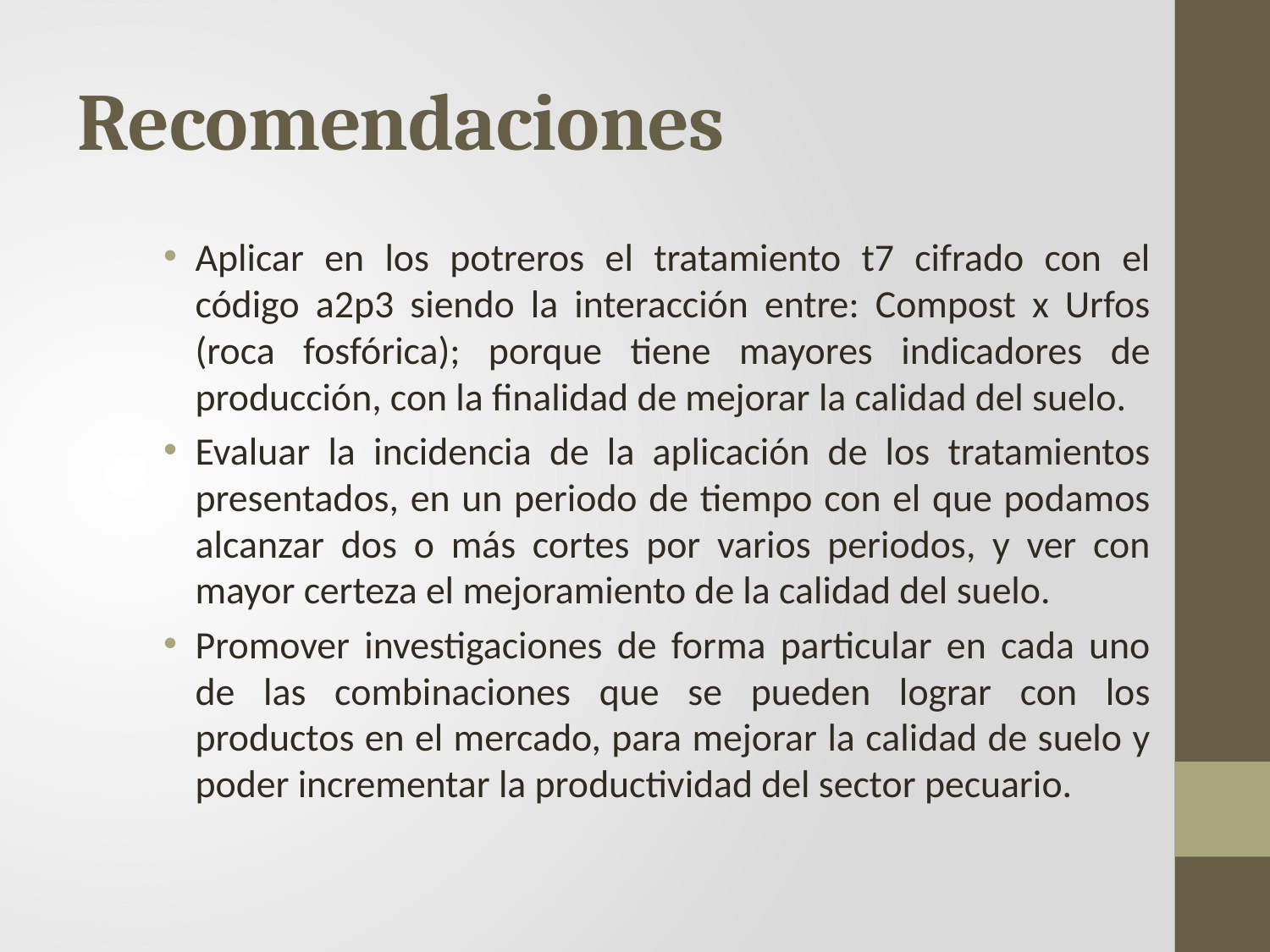

# Recomendaciones
Aplicar en los potreros el tratamiento t7 cifrado con el código a2p3 siendo la interacción entre: Compost x Urfos (roca fosfórica); porque tiene mayores indicadores de producción, con la finalidad de mejorar la calidad del suelo.
Evaluar la incidencia de la aplicación de los tratamientos presentados, en un periodo de tiempo con el que podamos alcanzar dos o más cortes por varios periodos, y ver con mayor certeza el mejoramiento de la calidad del suelo.
Promover investigaciones de forma particular en cada uno de las combinaciones que se pueden lograr con los productos en el mercado, para mejorar la calidad de suelo y poder incrementar la productividad del sector pecuario.